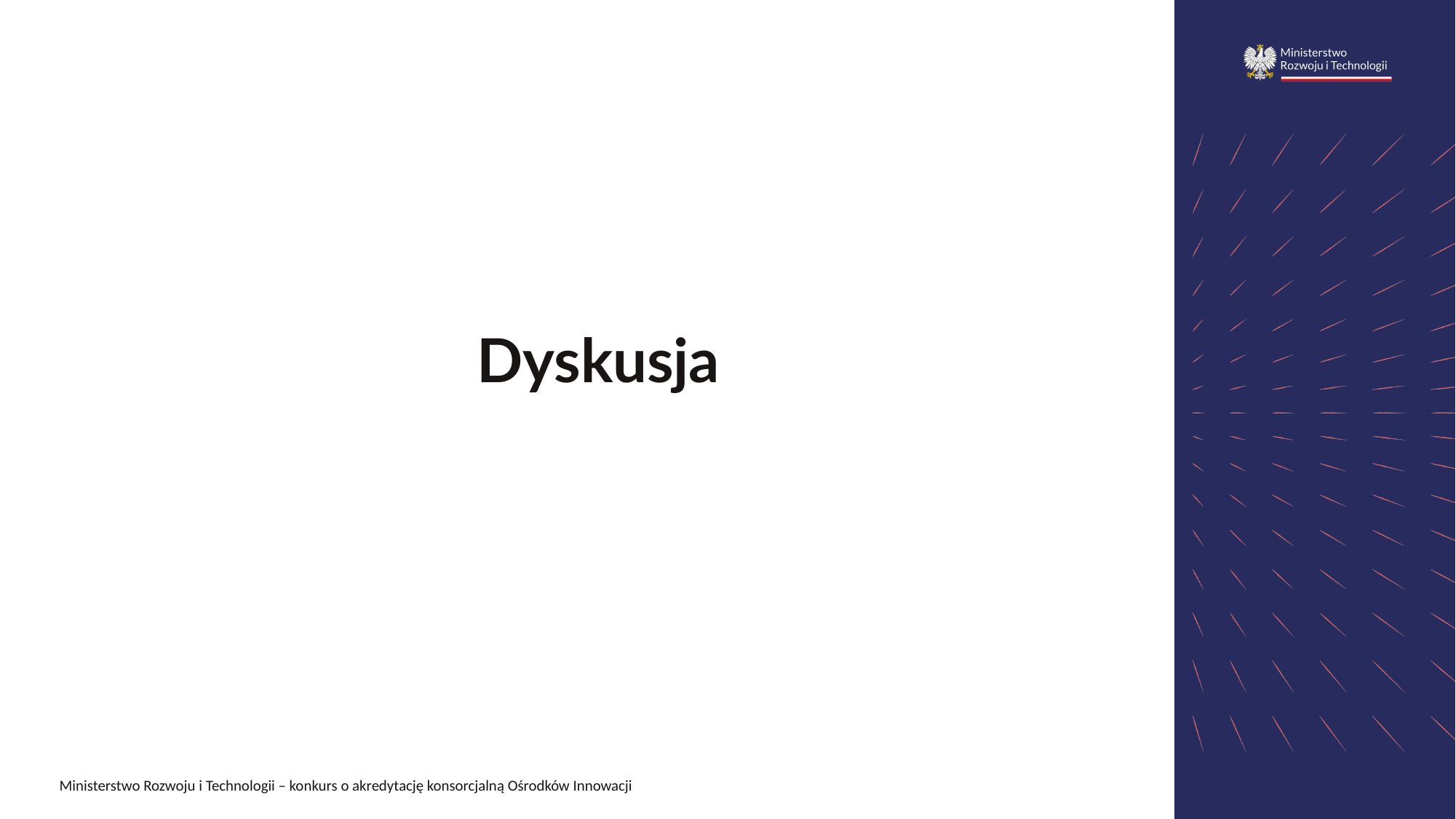

# Dyskusja
Ministerstwo Rozwoju i Technologii – konkurs o akredytację konsorcjalną Ośrodków Innowacji